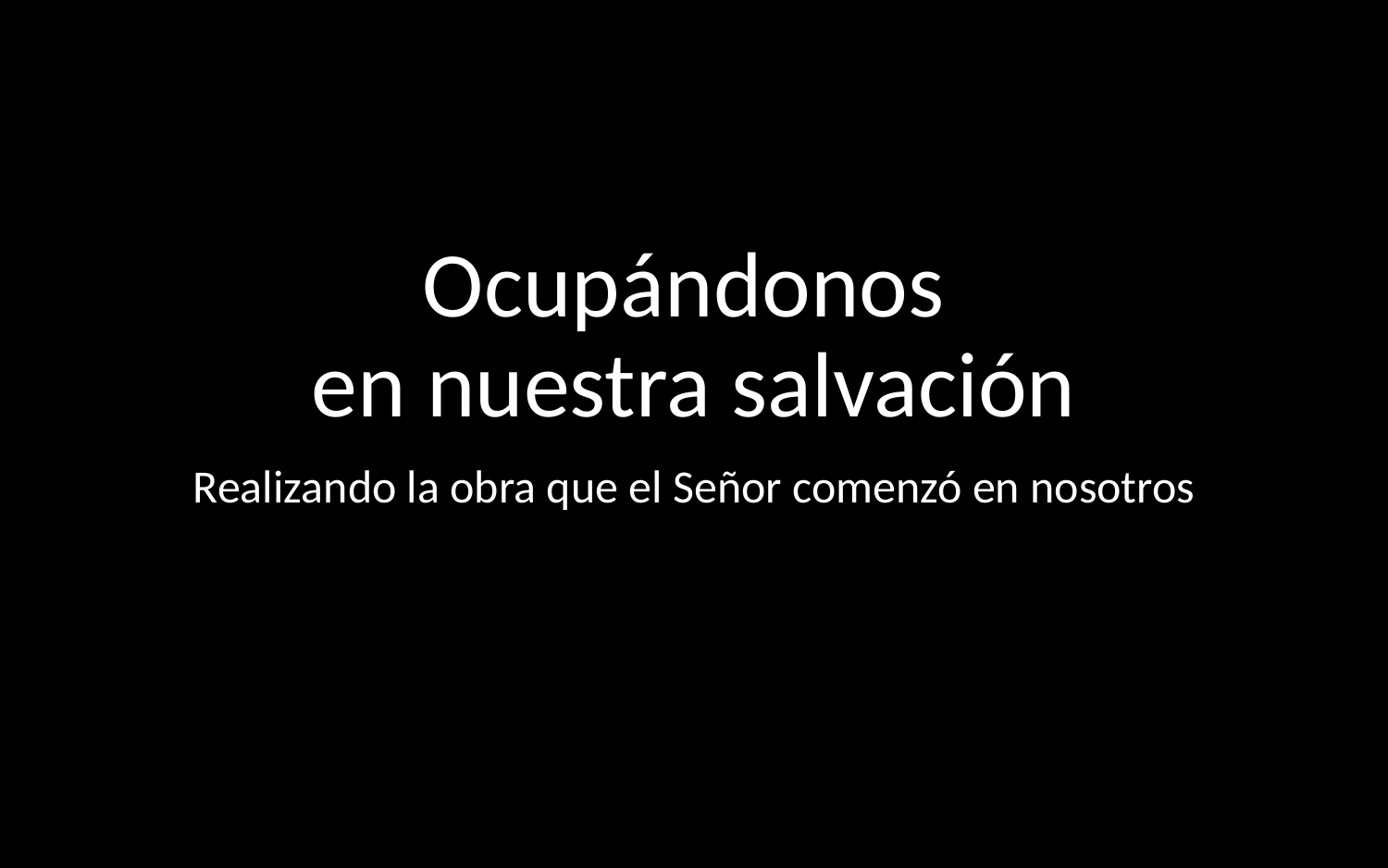

# Ocupándonos en nuestra salvación
Realizando la obra que el Señor comenzó en nosotros